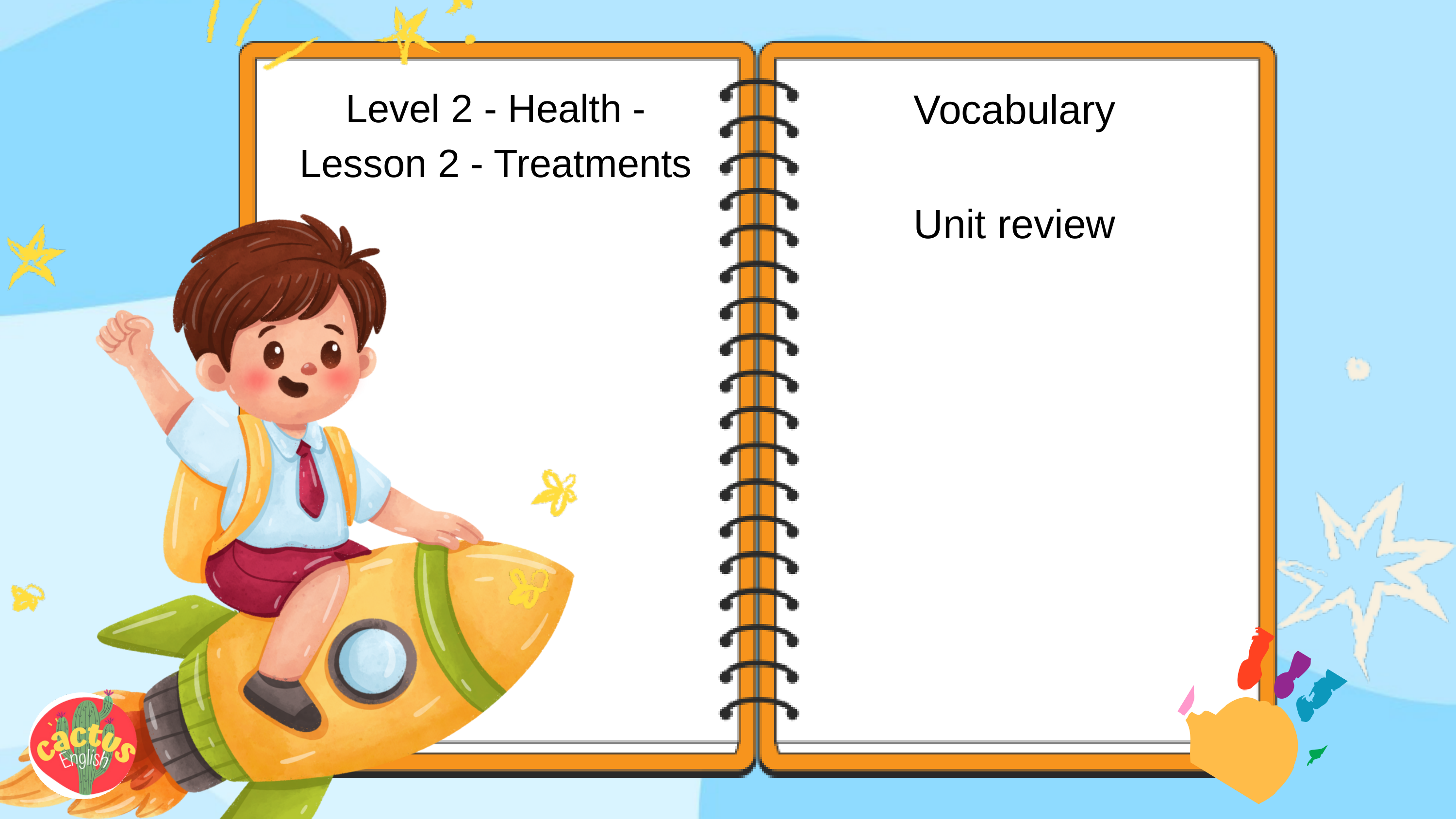

Level 2 - Health -
Lesson 2 - Treatments
Vocabulary

Unit review